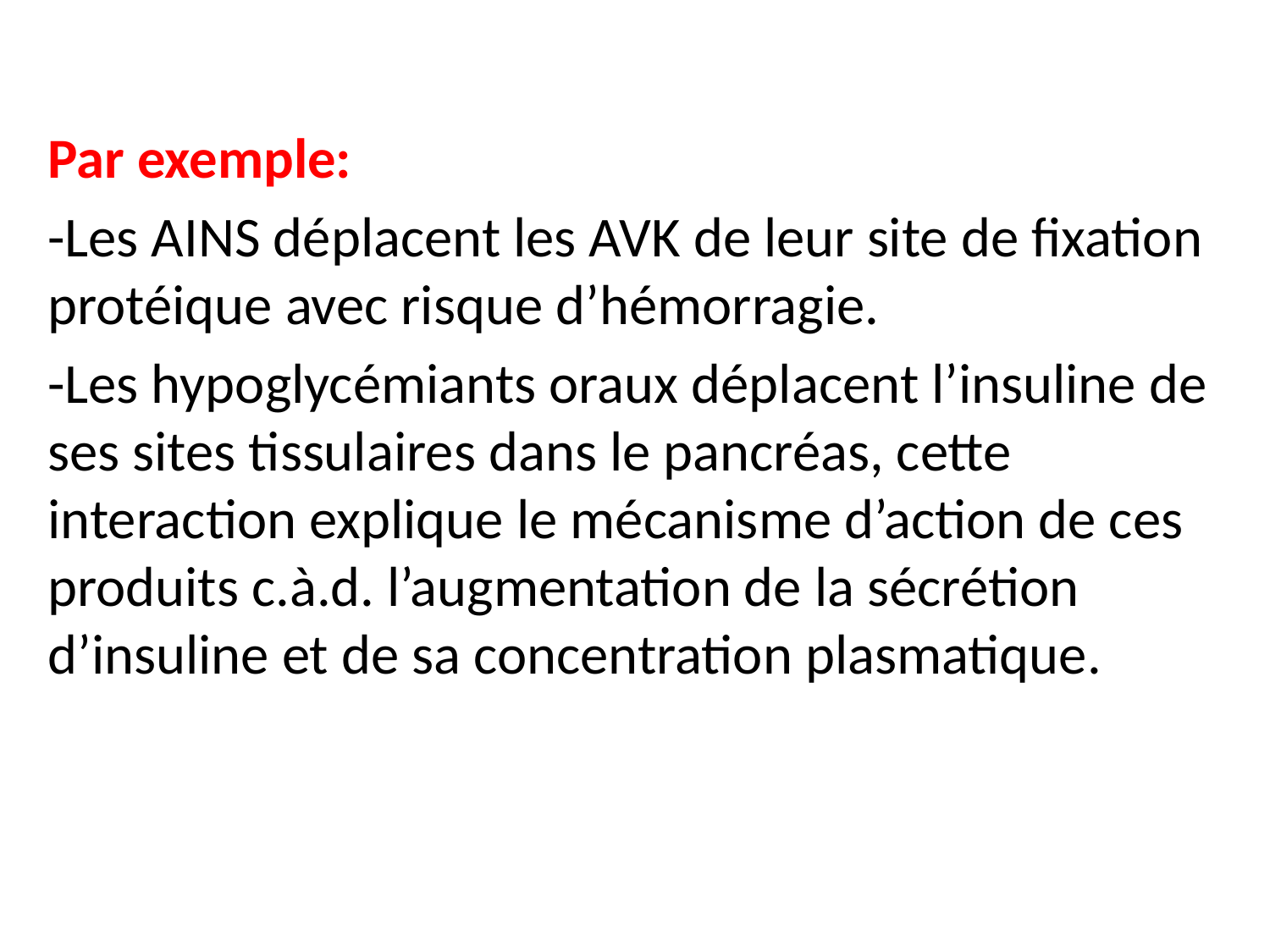

Par exemple:
-Les AINS déplacent les AVK de leur site de fixation protéique avec risque d’hémorragie.
-Les hypoglycémiants oraux déplacent l’insuline de ses sites tissulaires dans le pancréas, cette interaction explique le mécanisme d’action de ces produits c.à.d. l’augmentation de la sécrétion d’insuline et de sa concentration plasmatique.